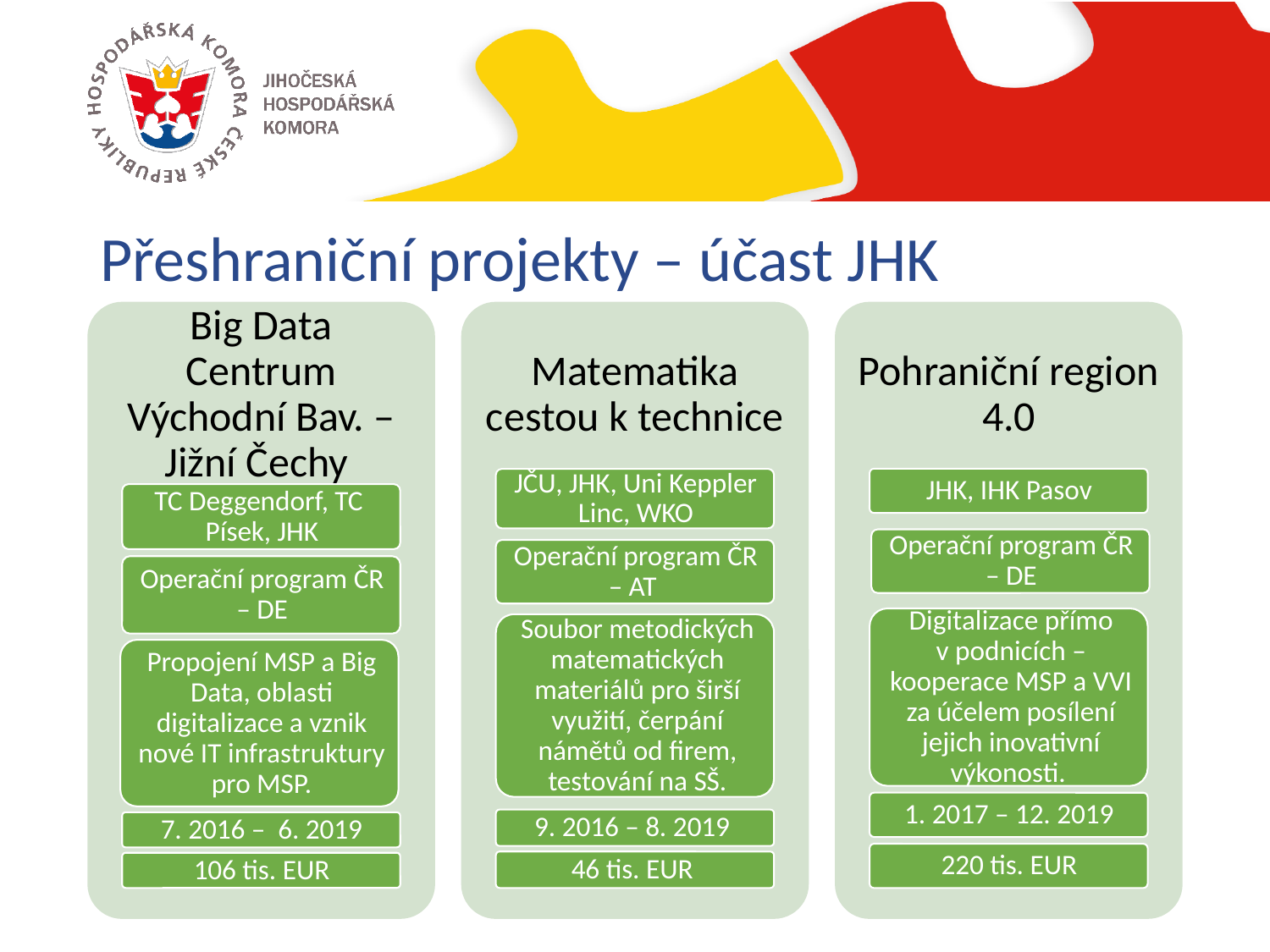

# Přeshraniční projekty – účast JHK
Big Data Centrum Východní Bav. – Jižní Čechy
TC Deggendorf, TC  Písek, JHK
Operační program ČR – DE
Propojení MSP a Big Data, oblasti digitalizace a vznik nové IT infrastruktury pro MSP.
7. 2016 –  6. 2019
106 tis. EUR
Matematika cestou k technice
JČU, JHK, Uni Keppler Linc, WKO
Operační program ČR – AT
Soubor metodických matematických materiálů pro širší využití, čerpání námětů od firem, testování na SŠ.
9. 2016 – 8. 2019
46 tis. EUR
Pohraniční region 4.0
JHK, IHK Pasov
Operační program ČR – DE
Digitalizace přímo v podnicích – kooperace MSP a VVI za účelem posílení jejich inovativní výkonosti.
1. 2017 – 12. 2019
220 tis. EUR